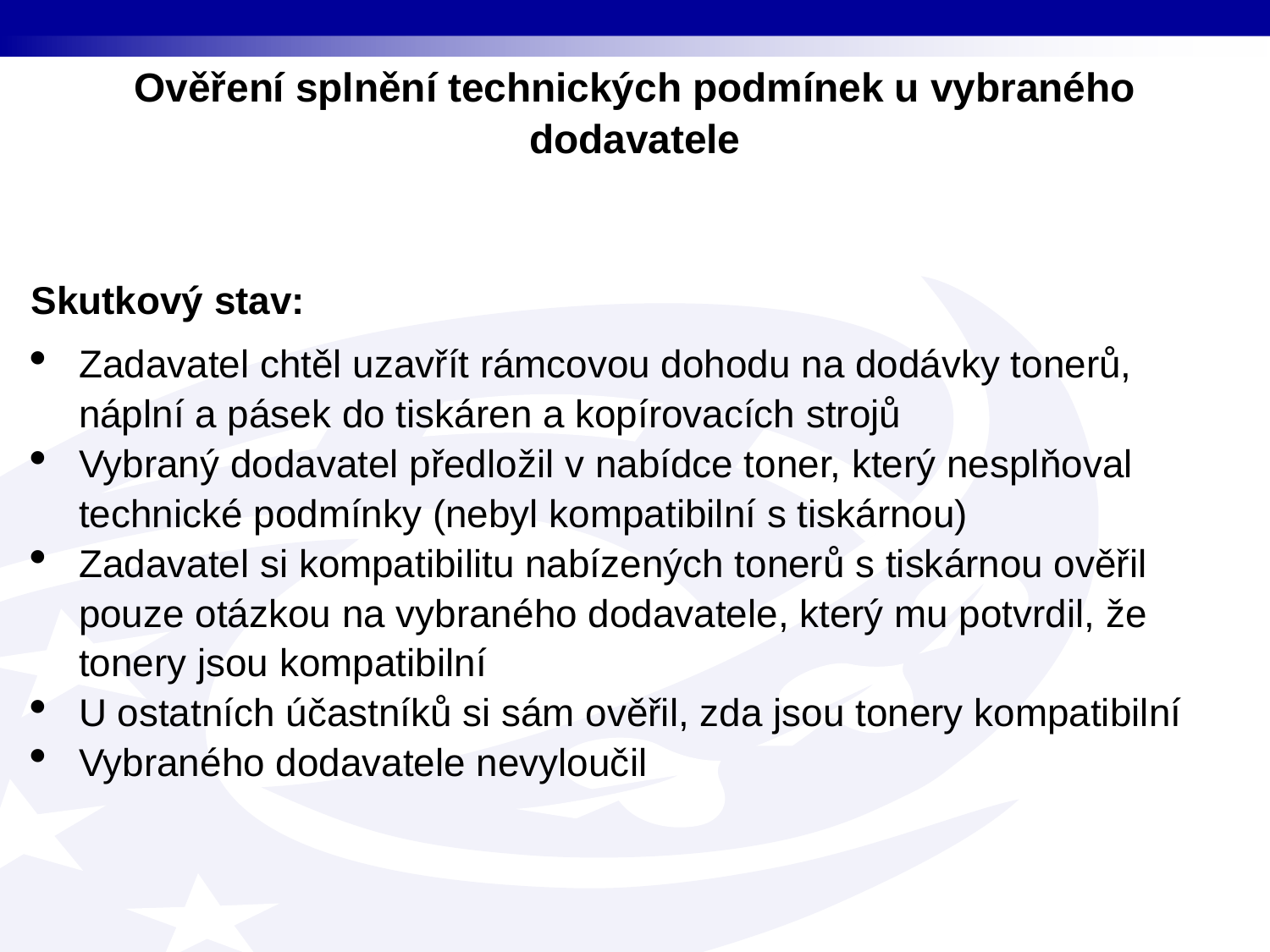

Ověření splnění technických podmínek u vybraného dodavatele
Skutkový stav:
Zadavatel chtěl uzavřít rámcovou dohodu na dodávky tonerů, náplní a pásek do tiskáren a kopírovacích strojů
Vybraný dodavatel předložil v nabídce toner, který nesplňoval technické podmínky (nebyl kompatibilní s tiskárnou)
Zadavatel si kompatibilitu nabízených tonerů s tiskárnou ověřil pouze otázkou na vybraného dodavatele, který mu potvrdil, že tonery jsou kompatibilní
U ostatních účastníků si sám ověřil, zda jsou tonery kompatibilní
Vybraného dodavatele nevyloučil